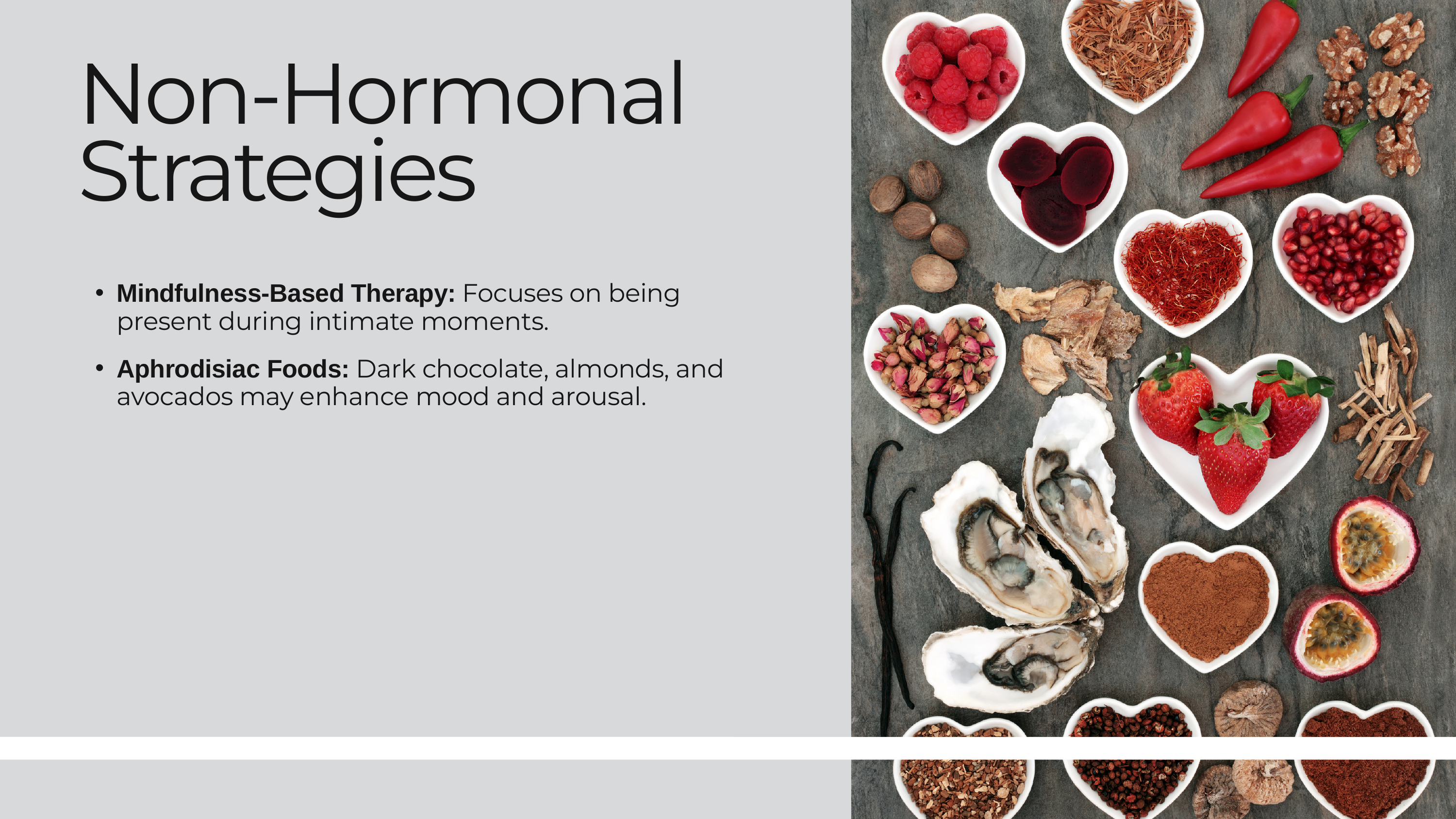

Non-Hormonal Strategies
Mindfulness-Based Therapy: Focuses on being present during intimate moments.
Aphrodisiac Foods: Dark chocolate, almonds, and avocados may enhance mood and arousal.